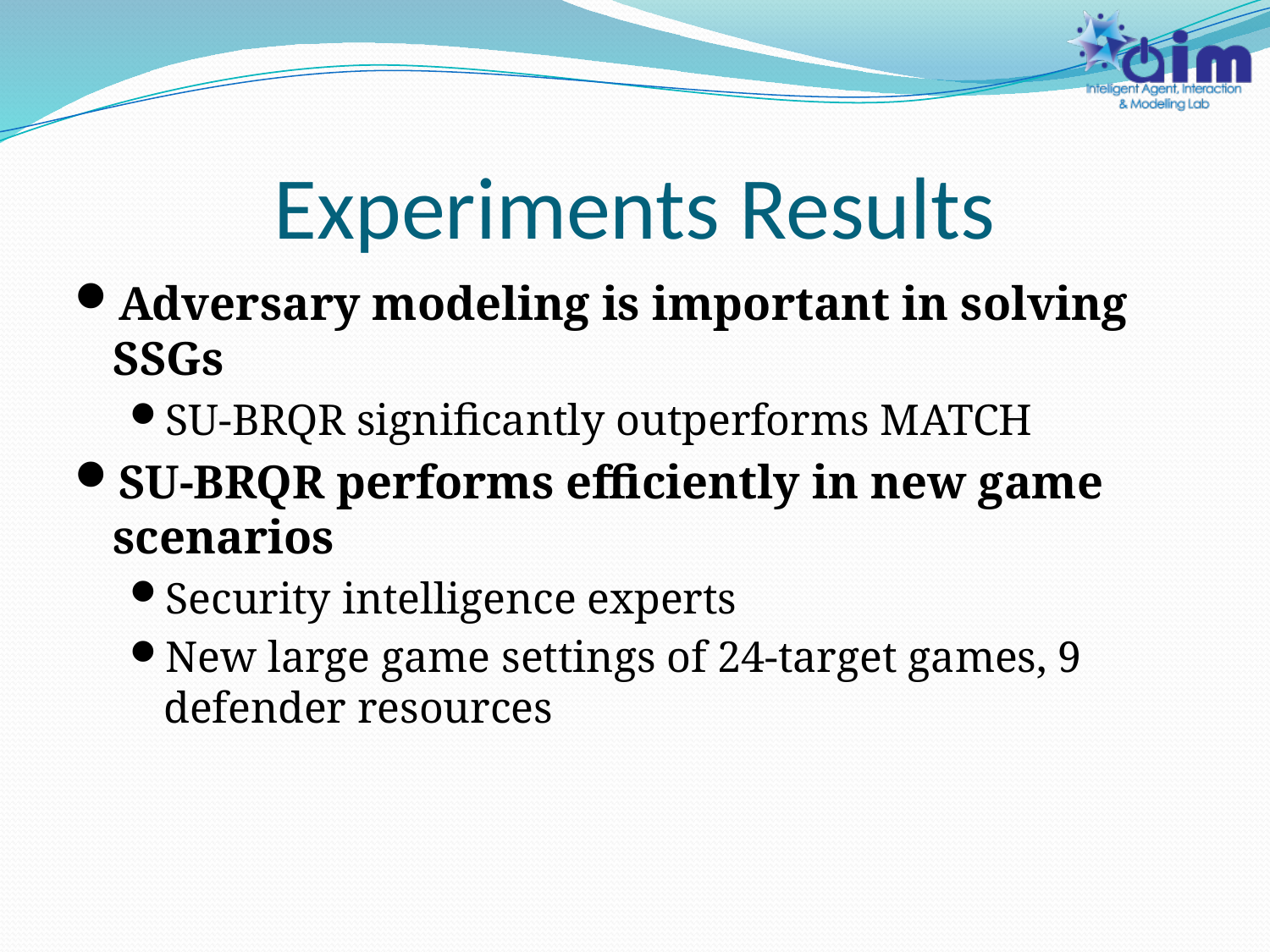

# Experiments Results
Adversary modeling is important in solving SSGs
SU-BRQR significantly outperforms MATCH
SU-BRQR performs efficiently in new game scenarios
Security intelligence experts
New large game settings of 24-target games, 9 defender resources